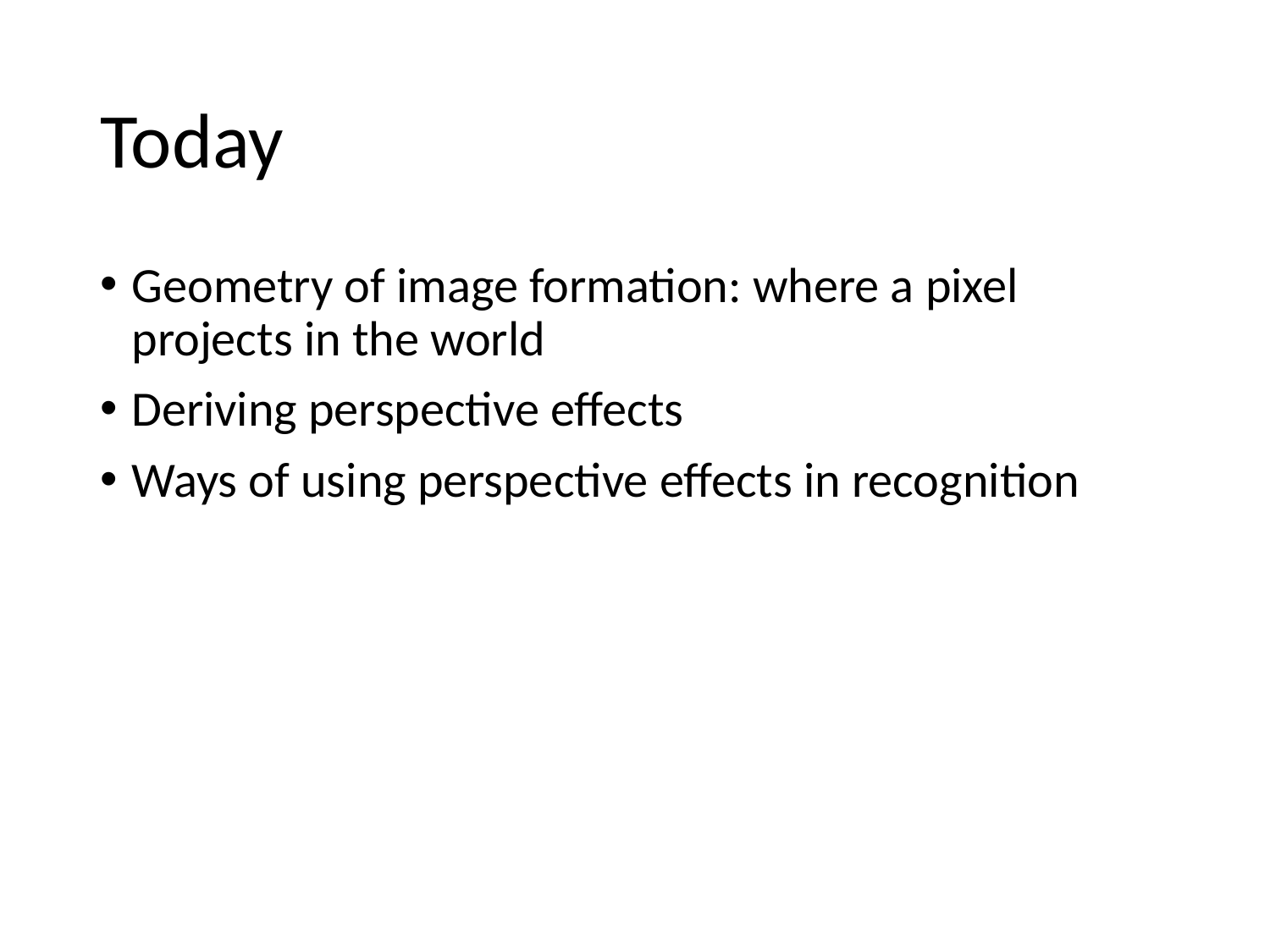

# Today
Geometry of image formation: where a pixel projects in the world
Deriving perspective effects
Ways of using perspective effects in recognition